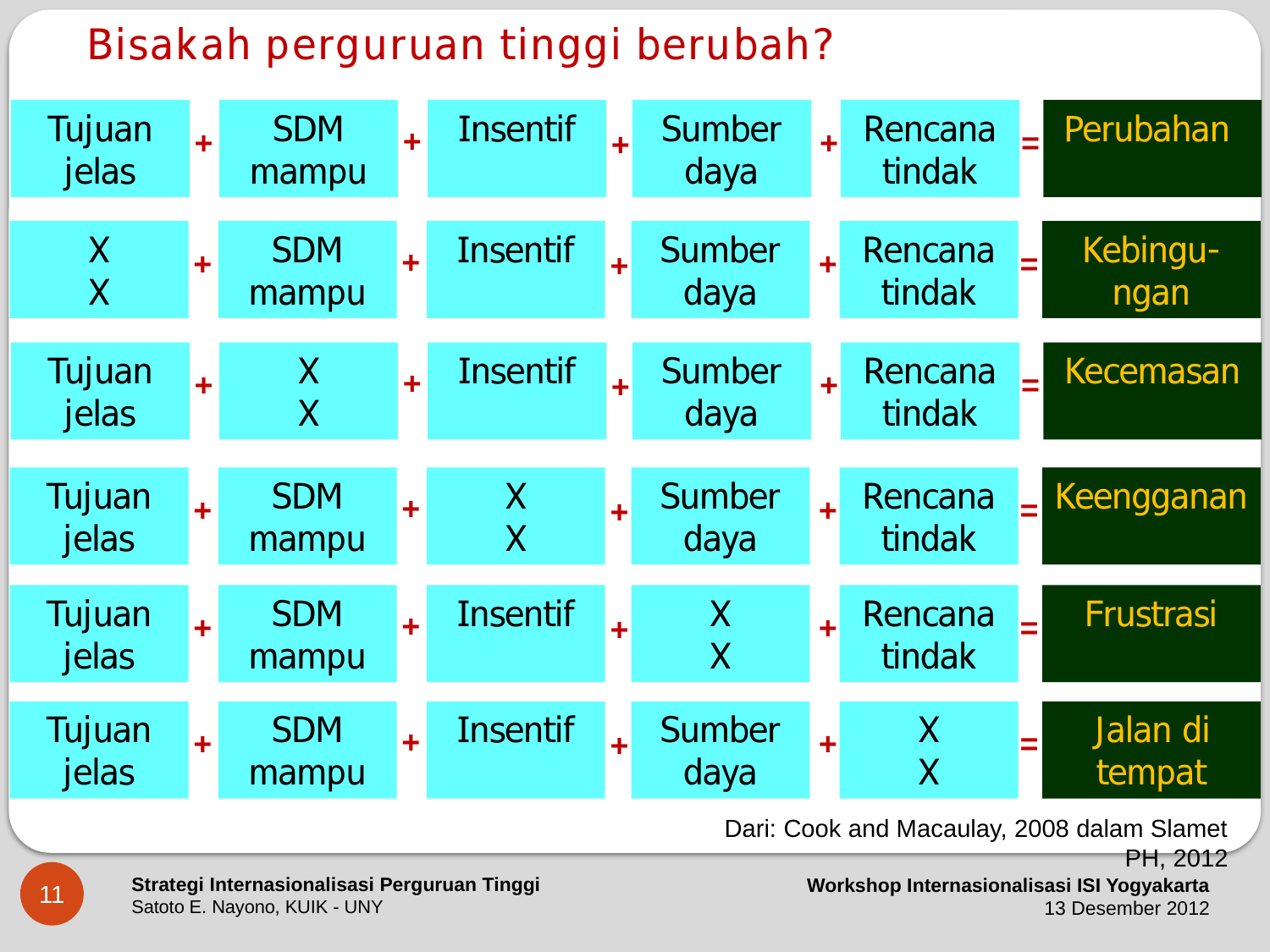

# Bisakah perguruan tinggi berubah?
Tujuan jelas
SDM mampu
Insentif

Sumber daya
Rencana tindak
+
+
+
=
+
Perubahan

X
X
SDM mampu
Insentif

Sumber daya
Rencana tindak
Kebingu-ngan
+
+
+
=
+
Tujuan jelas
X
X
Insentif

Sumber daya
Rencana tindak
Kecemasan

+
+
+
=
+
Tujuan jelas
SDM mampu
X
X
Sumber daya
Rencana tindak
Keengganan

+
+
+
=
+
Tujuan jelas
SDM mampu
Insentif

X
X
Rencana tindak
Frustrasi

+
+
+
=
+
Tujuan jelas
SDM mampu
Insentif

Sumber daya
X
X
Jalan di tempat
+
+
+
=
+
Dari: Cook and Macaulay, 2008 dalam Slamet PH, 2012
11